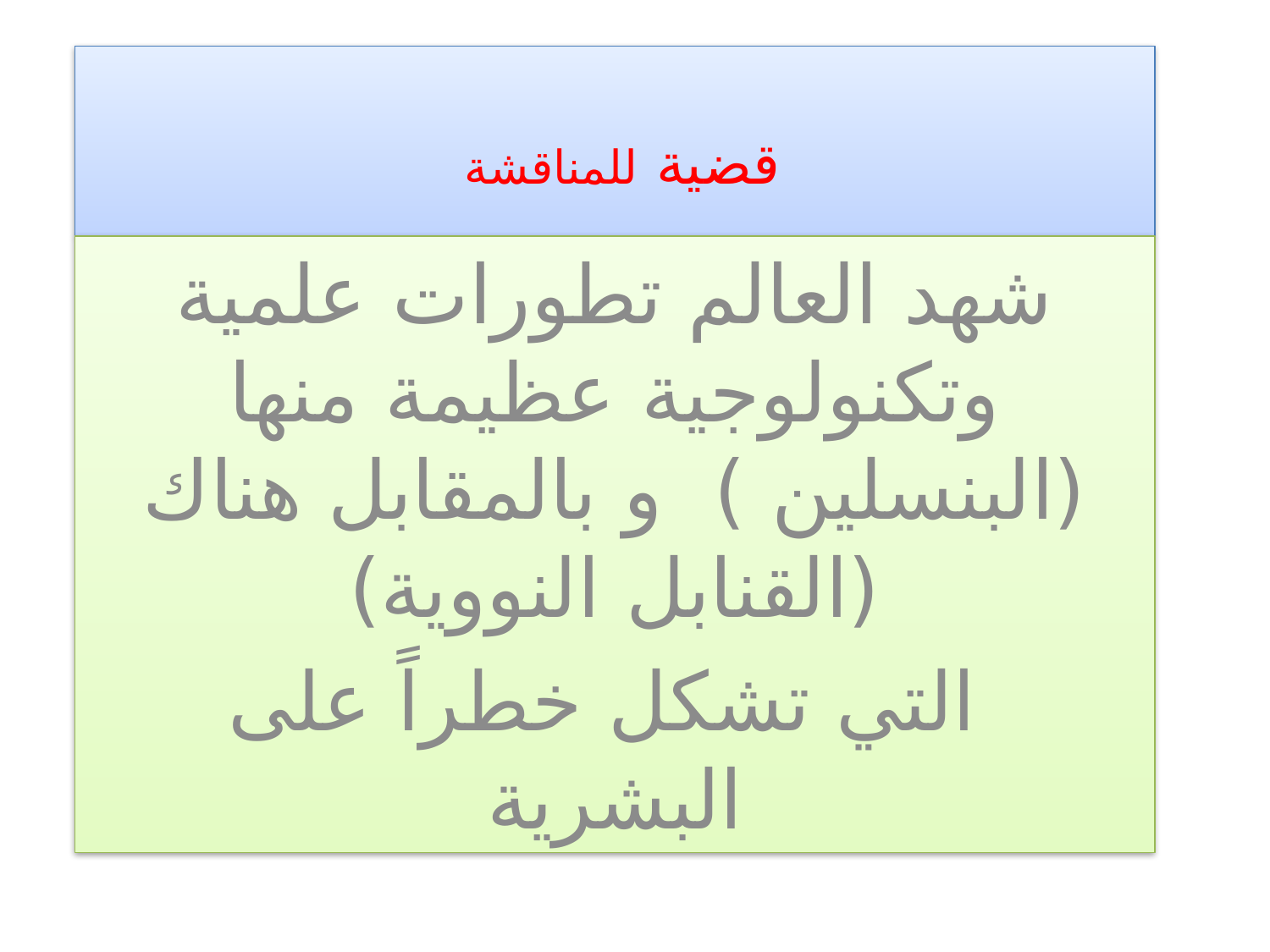

# قضية للمناقشة
شهد العالم تطورات علمية وتكنولوجية عظيمة منها (البنسلين )  و بالمقابل هناك (القنابل النووية)
 التي تشكل خطراً على البشرية